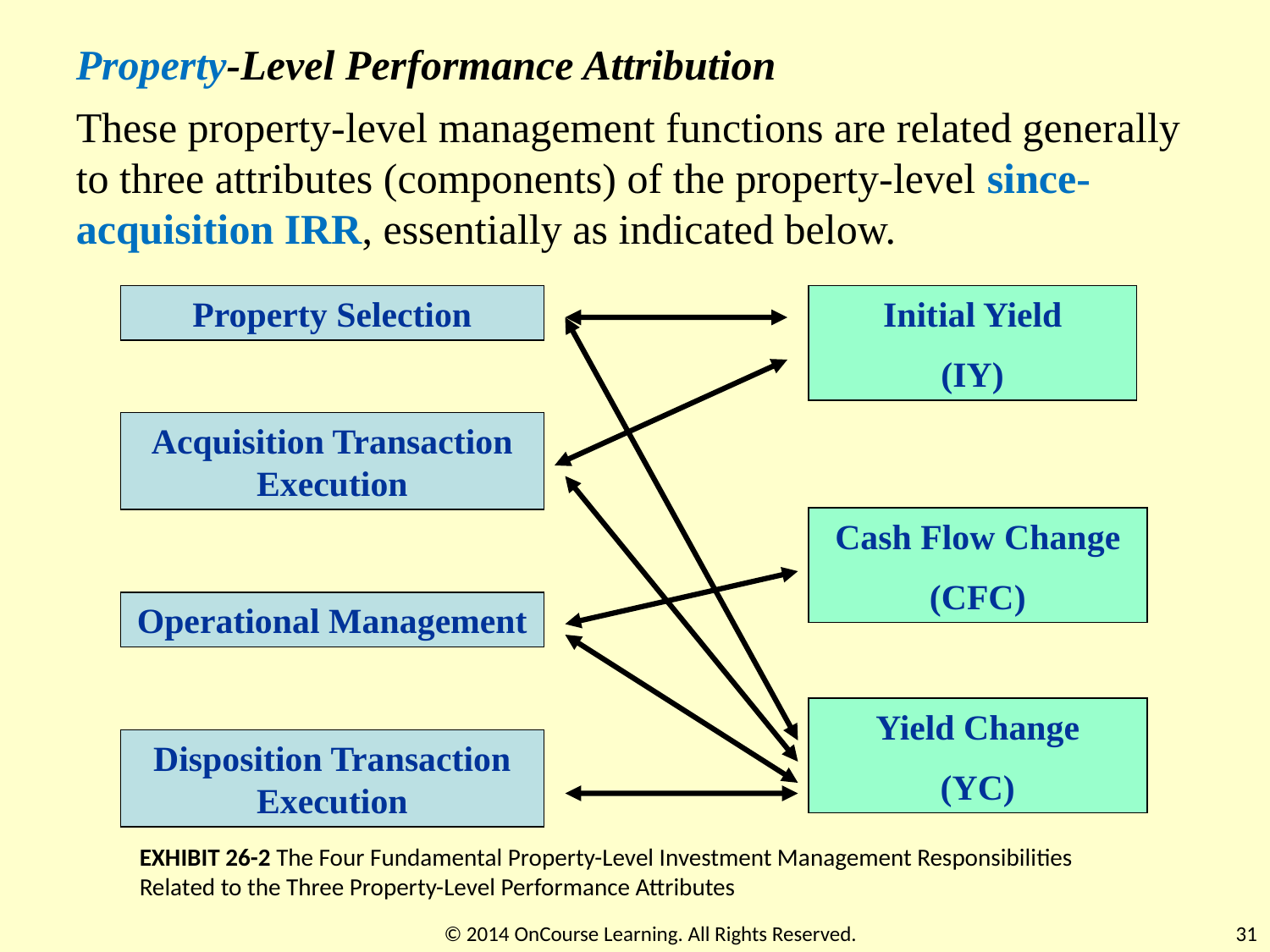

Property-Level Performance Attribution
These property-level management functions are related generally to three attributes (components) of the property-level since-acquisition IRR, essentially as indicated below.
Property Selection
Initial Yield
(IY)

Acquisition Transaction Execution

Cash Flow Change
(CFC)

Operational Management

Yield Change
(YC)
Disposition Transaction Execution

EXHIBIT 26-2 The Four Fundamental Property-Level Investment Management Responsibilities Related to the Three Property-Level Performance Attributes
© 2014 OnCourse Learning. All Rights Reserved.
31